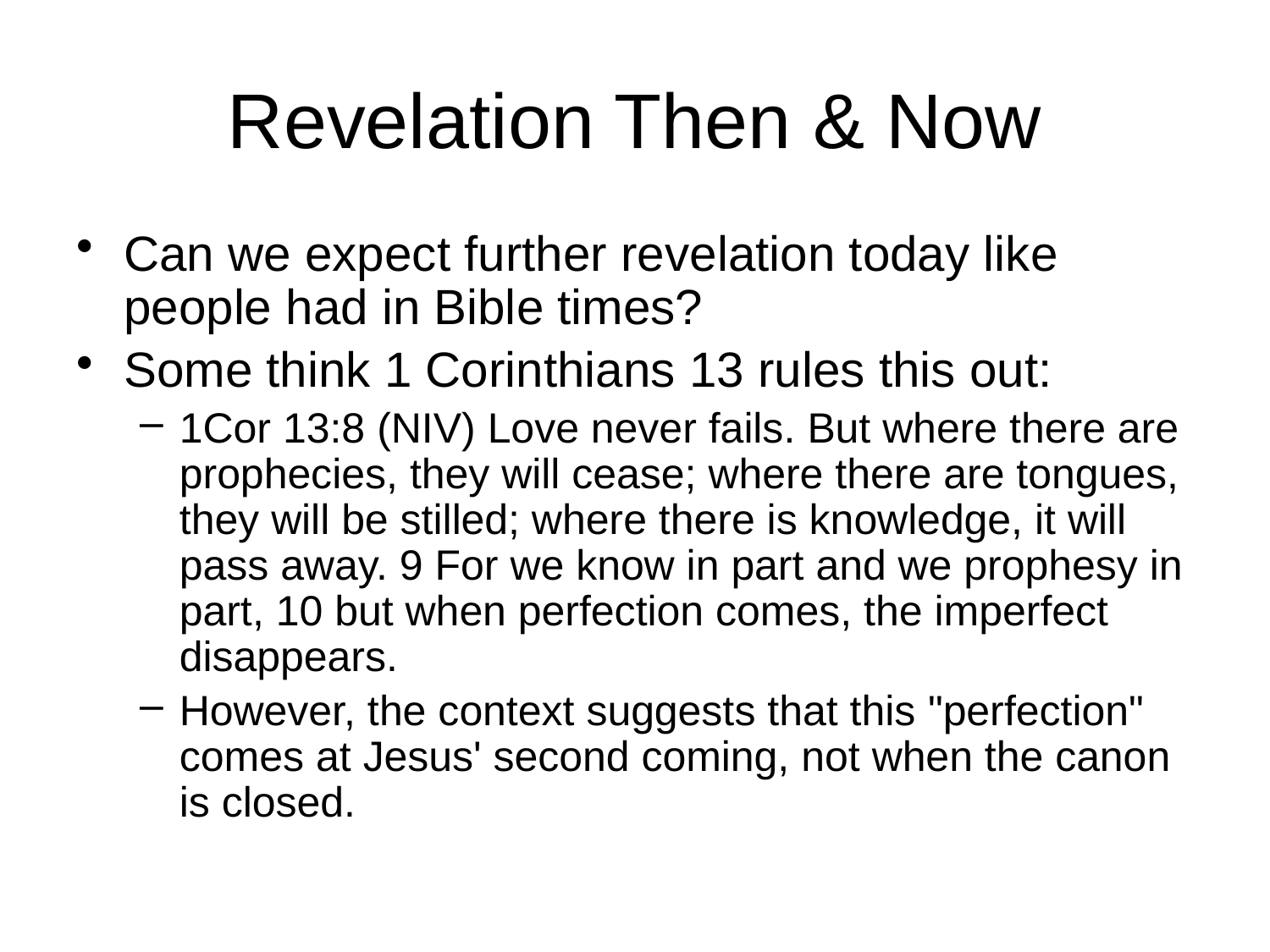

# Revelation Then & Now
Can we expect further revelation today like people had in Bible times?
Some think 1 Corinthians 13 rules this out:
1Cor 13:8 (NIV) Love never fails. But where there are prophecies, they will cease; where there are tongues, they will be stilled; where there is knowledge, it will pass away. 9 For we know in part and we prophesy in part, 10 but when perfection comes, the imperfect disappears.
However, the context suggests that this "perfection" comes at Jesus' second coming, not when the canon is closed.